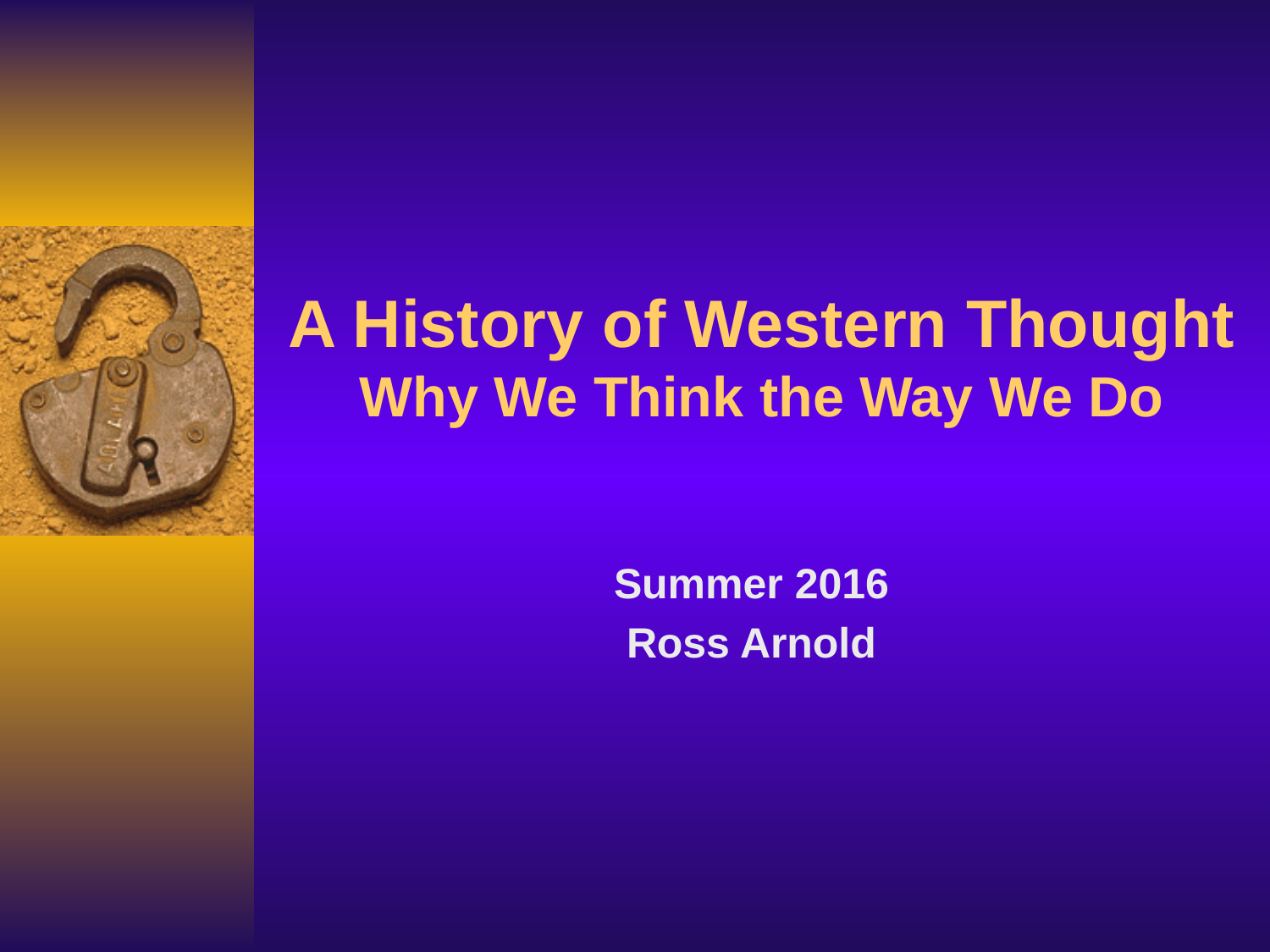

# A History of Western Thought Why We Think the Way We Do
Summer 2016
Ross Arnold